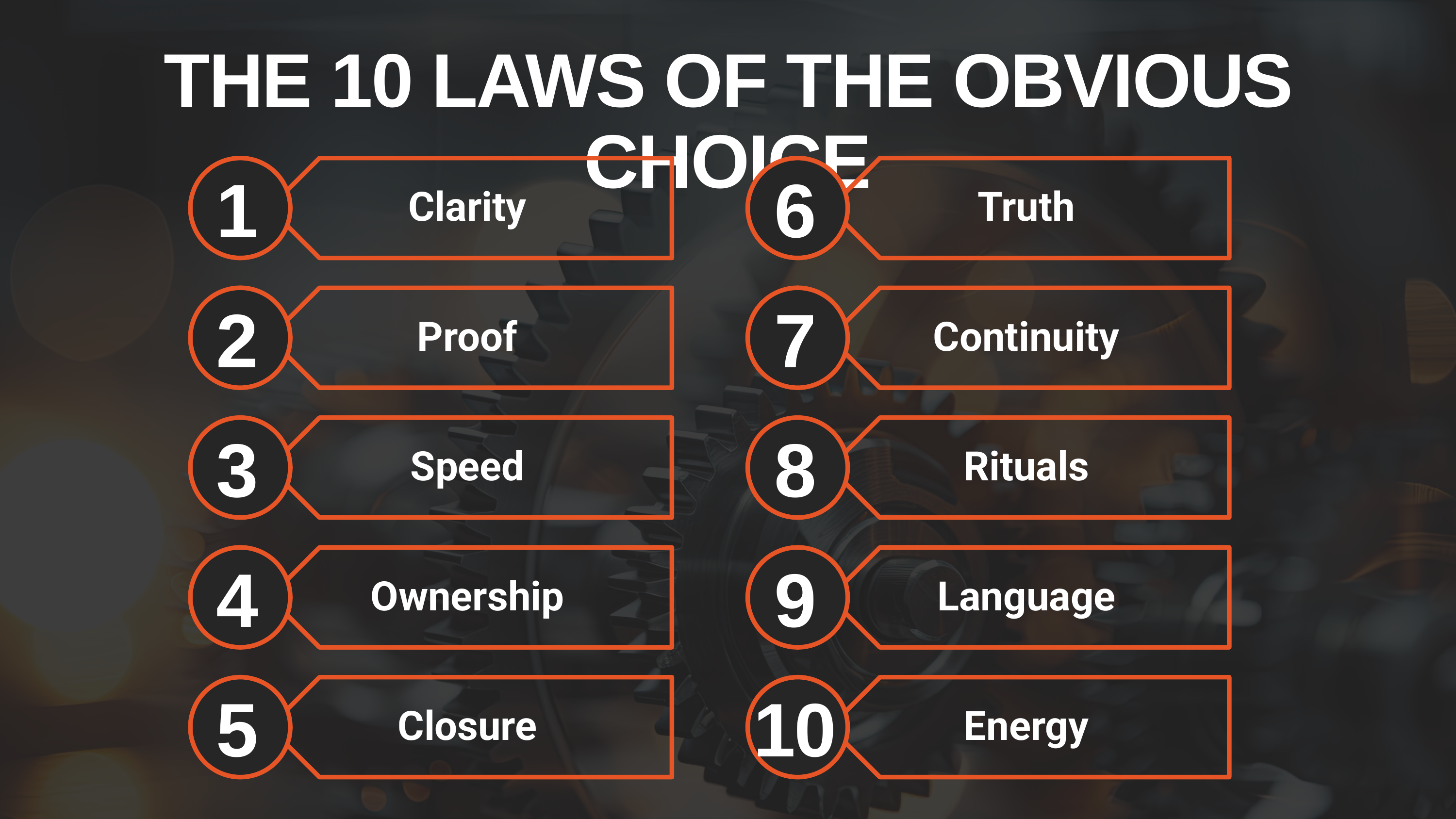

THE 10 LAWS OF THE OBVIOUS CHOICE
Clarity
Proof
Speed
Ownership
Closure
Truth
Continuity
Rituals
Language
Energy
1
6
2
7
3
8
4
9
5
10